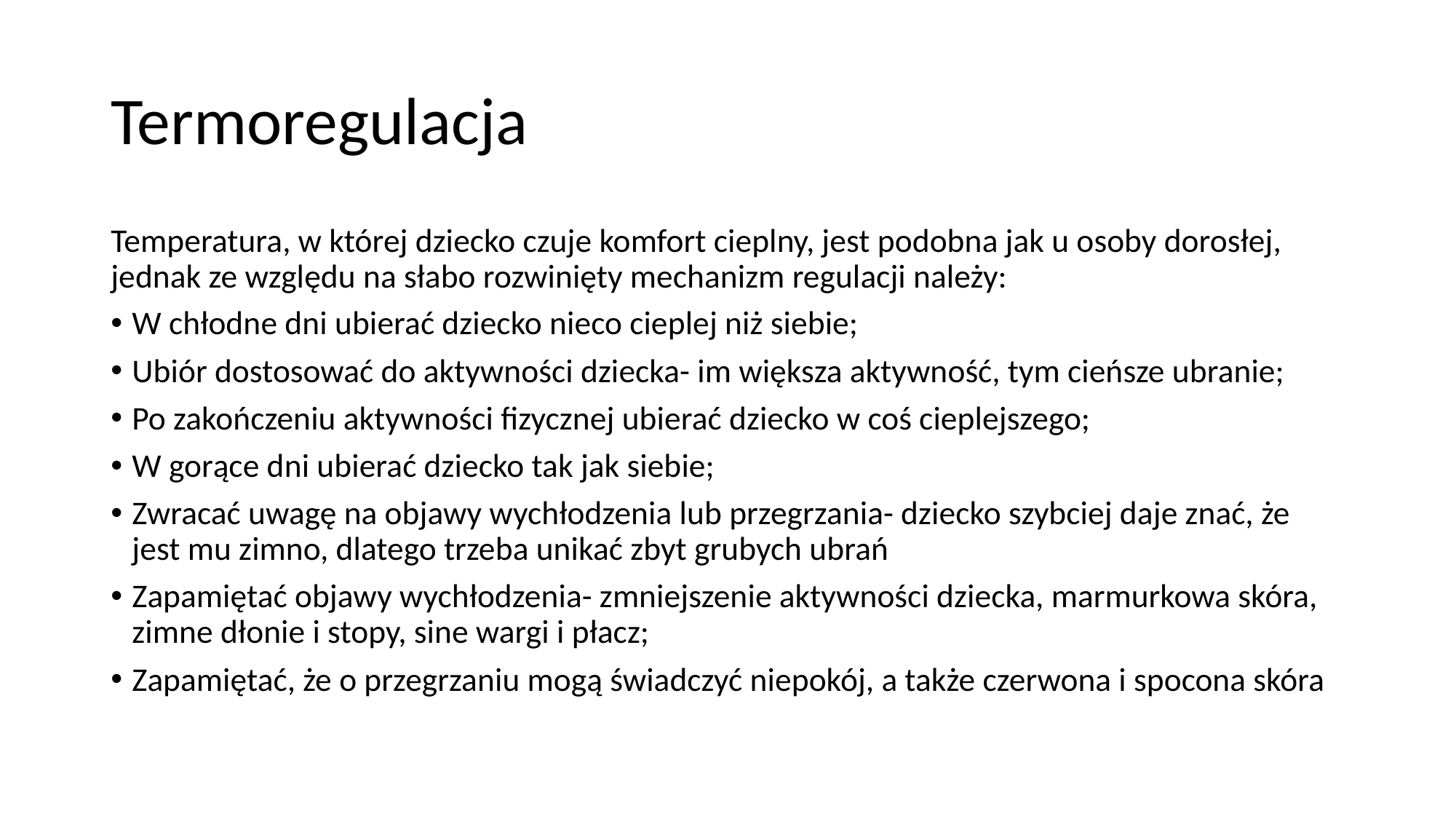

Termoregulacja
Temperatura, w której dziecko czuje komfort cieplny, jest podobna jak u osoby dorosłej, jednak ze względu na słabo rozwinięty mechanizm regulacji należy:
W chłodne dni ubierać dziecko nieco cieplej niż siebie;
Ubiór dostosować do aktywności dziecka- im większa aktywność, tym cieńsze ubranie;
Po zakończeniu aktywności fizycznej ubierać dziecko w coś cieplejszego;
W gorące dni ubierać dziecko tak jak siebie;
Zwracać uwagę na objawy wychłodzenia lub przegrzania- dziecko szybciej daje znać, że jest mu zimno, dlatego trzeba unikać zbyt grubych ubrań
Zapamiętać objawy wychłodzenia- zmniejszenie aktywności dziecka, marmurkowa skóra, zimne dłonie i stopy, sine wargi i płacz;
Zapamiętać, że o przegrzaniu mogą świadczyć niepokój, a także czerwona i spocona skóra